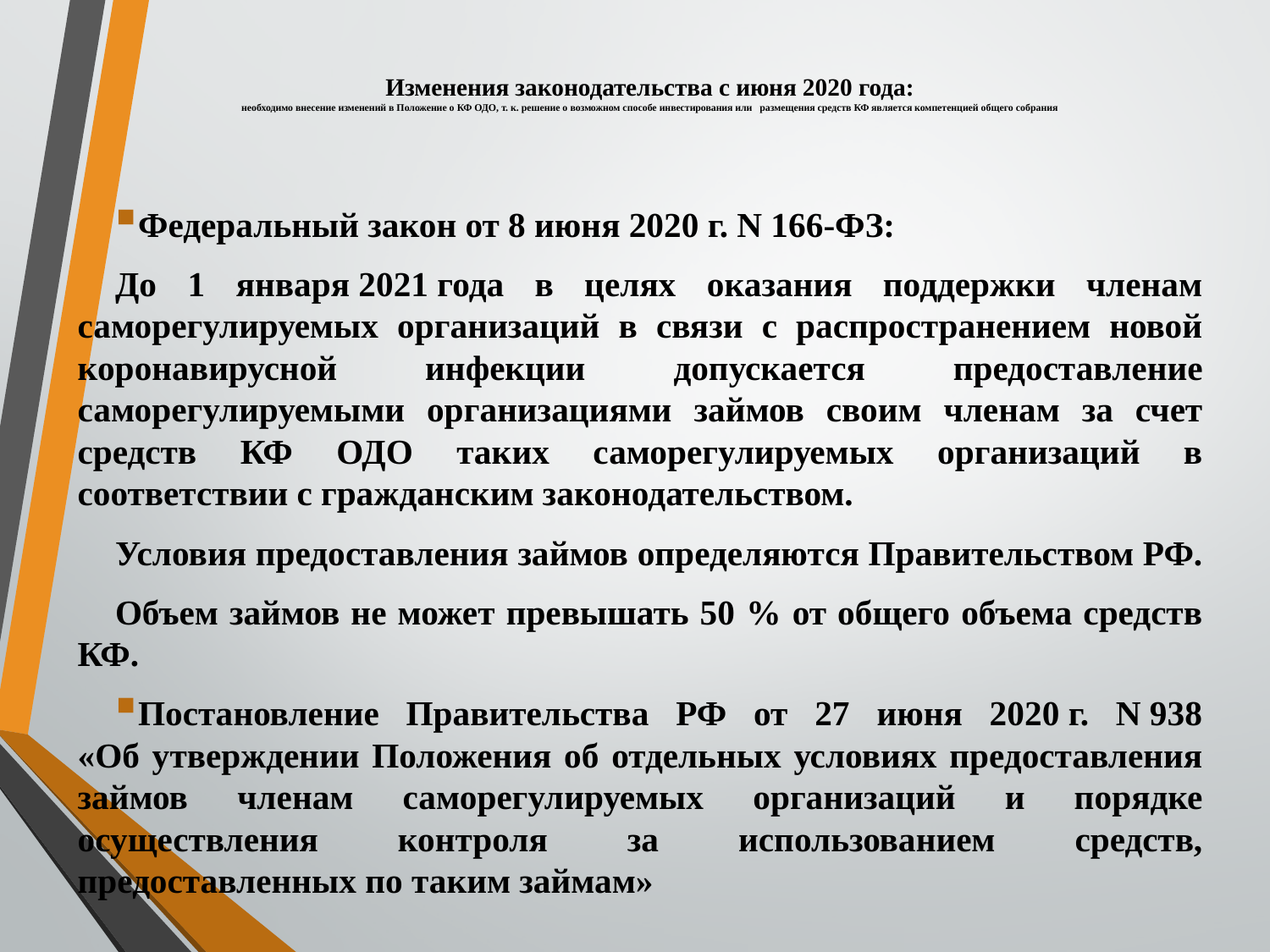

# Изменения законодательства с июня 2020 года: необходимо внесение изменений в Положение о КФ ОДО, т. к. решение о возможном способе инвестирования или   размещения средств КФ является компетенцией общего собрания
Федеральный закон от 8 июня 2020 г. N 166-ФЗ:
До 1 января 2021 года в целях оказания поддержки членам саморегулируемых организаций в связи с распространением новой коронавирусной инфекции допускается предоставление саморегулируемыми организациями займов своим членам за счет средств КФ ОДО таких саморегулируемых организаций в соответствии с гражданским законодательством.
Условия предоставления займов определяются Правительством РФ.
Объем займов не может превышать 50 % от общего объема средств КФ.
Постановление Правительства РФ от 27 июня 2020 г. N 938
«Об утверждении Положения об отдельных условиях предоставления займов членам саморегулируемых организаций и порядке осуществления контроля за использованием средств, предоставленных по таким займам»